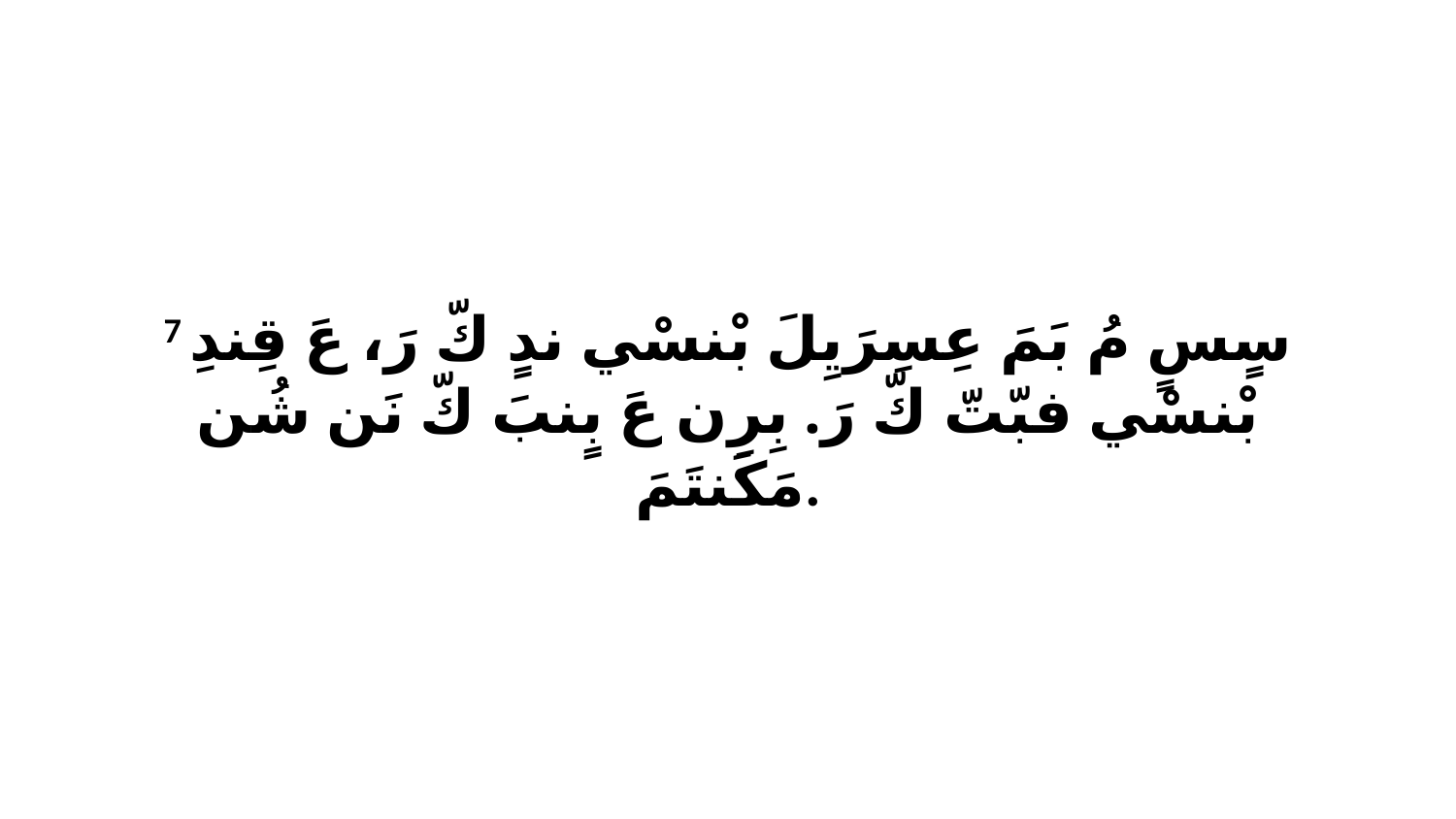

7 سٍسٍ مُ بَمَ عِسِرَيِلَ بْنسْي ندٍ كّ رَ، عَ قِندِ بْنسْي فبّتّ كّ رَ. بِرِن عَ بٍنبَ كّ نَن شُن مَكَنتَمَ.